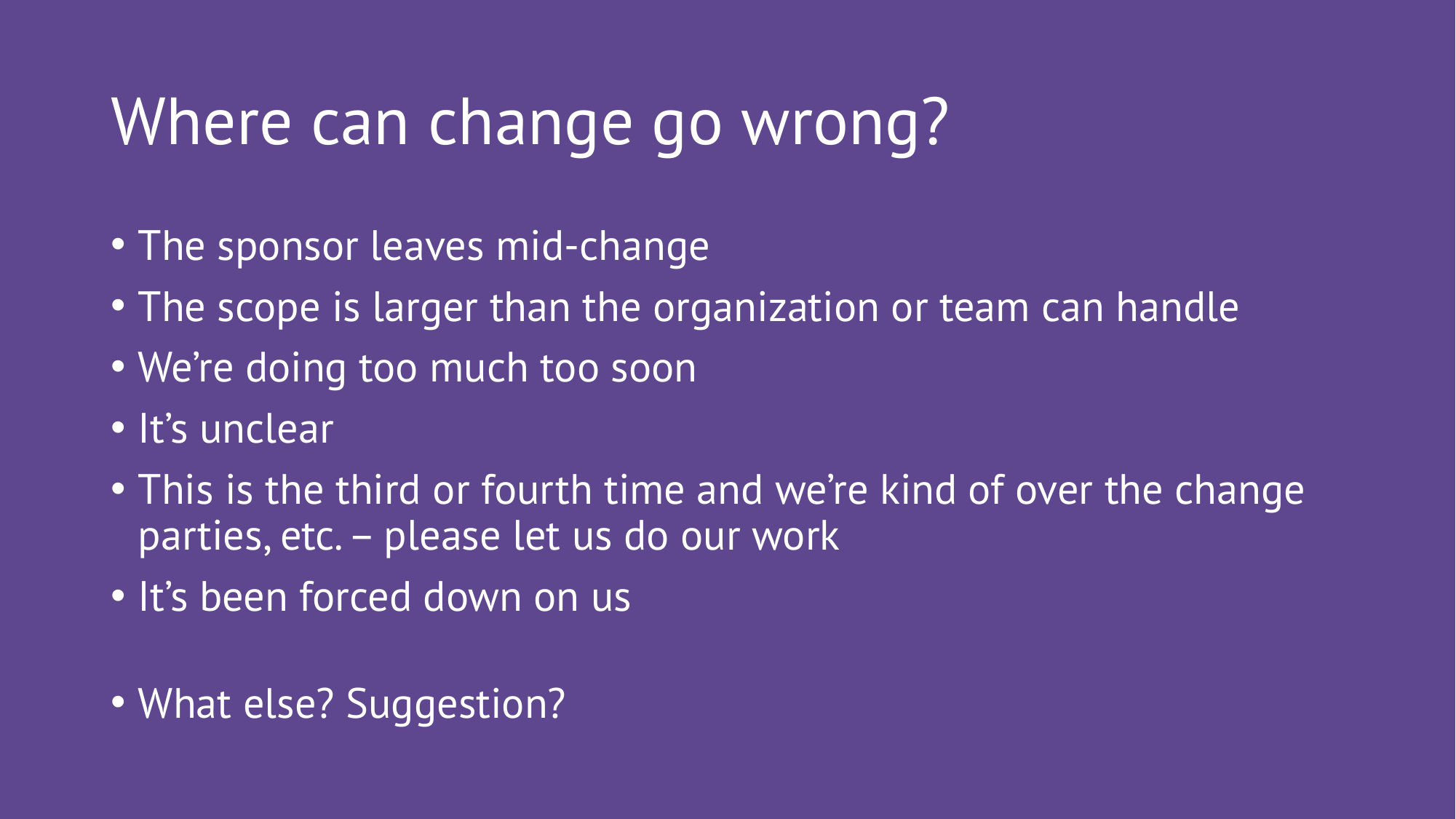

# Where can change go wrong?
The sponsor leaves mid-change
The scope is larger than the organization or team can handle
We’re doing too much too soon
It’s unclear
This is the third or fourth time and we’re kind of over the change parties, etc. – please let us do our work
It’s been forced down on us
What else? Suggestion?